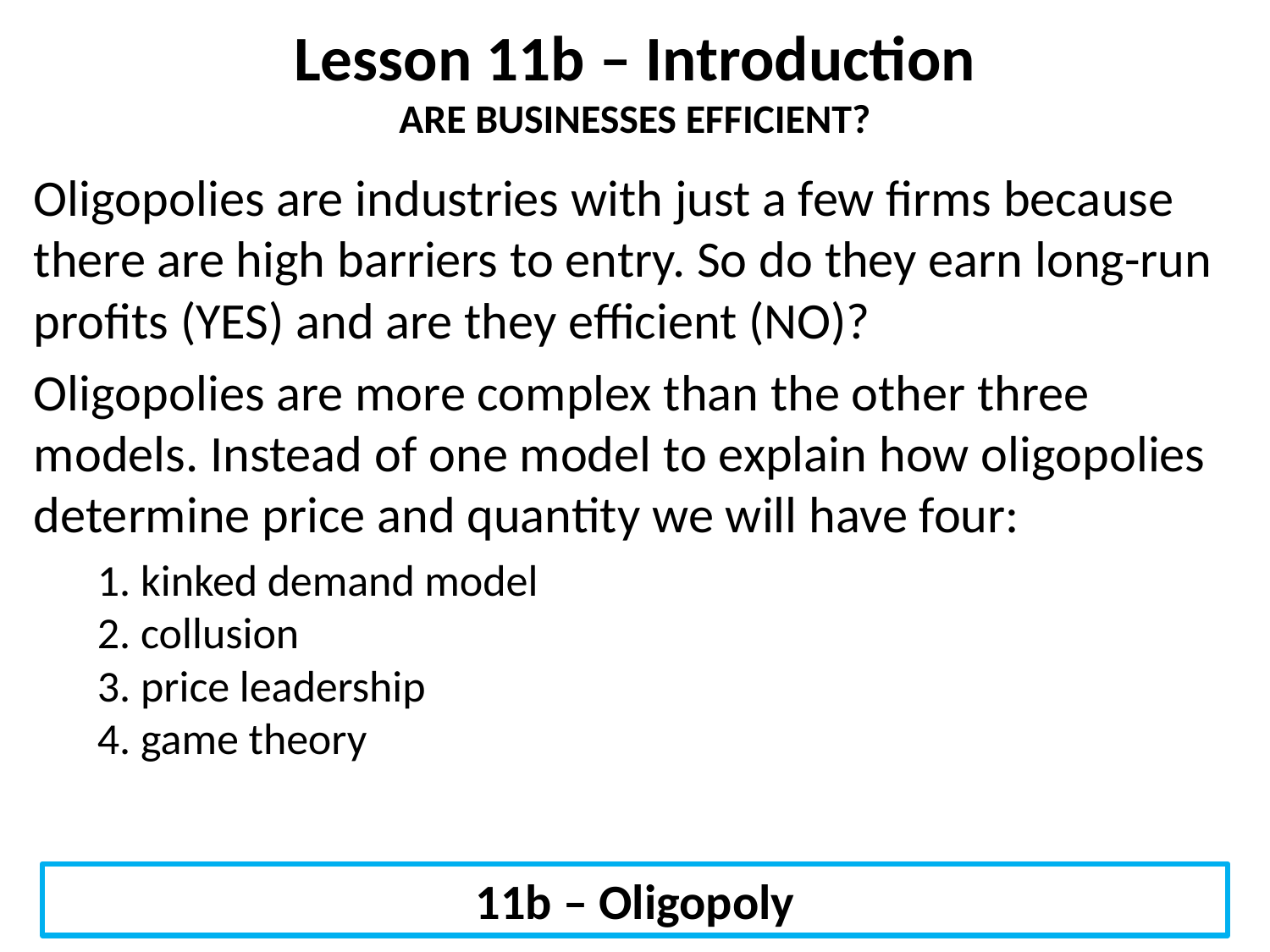

# Lesson 11b – Introduction ARE BUSINESSES EFFICIENT?
Oligopolies are industries with just a few firms because there are high barriers to entry. So do they earn long-run profits (YES) and are they efficient (NO)?
Oligopolies are more complex than the other three models. Instead of one model to explain how oligopolies determine price and quantity we will have four:
1. kinked demand model
2. collusion
3. price leadership
4. game theory
11b – Oligopoly